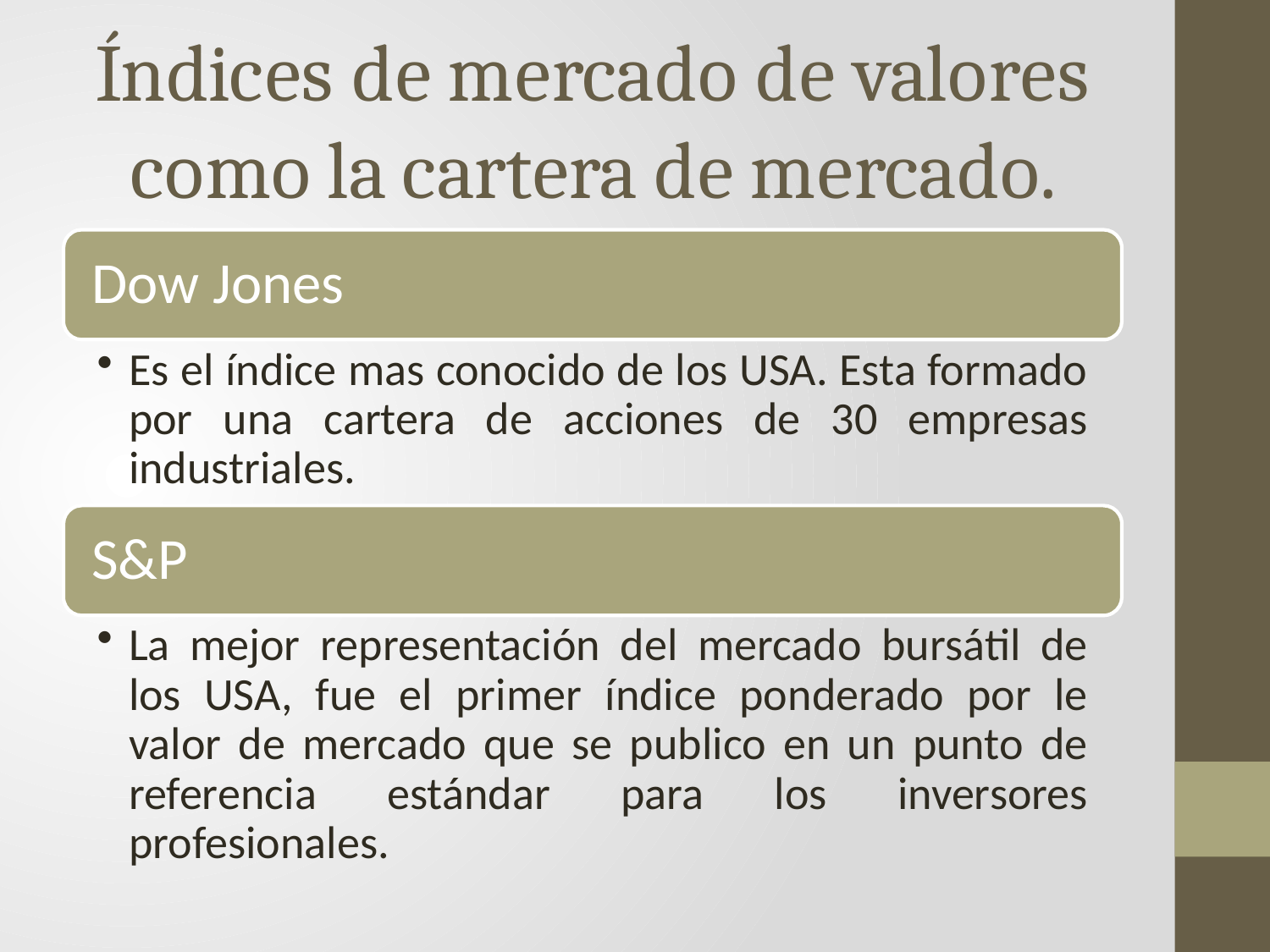

# Índices de mercado de valores como la cartera de mercado.
Dow Jones
Es el índice mas conocido de los USA. Esta formado por una cartera de acciones de 30 empresas industriales.
S&P
La mejor representación del mercado bursátil de los USA, fue el primer índice ponderado por le valor de mercado que se publico en un punto de referencia estándar para los inversores profesionales.